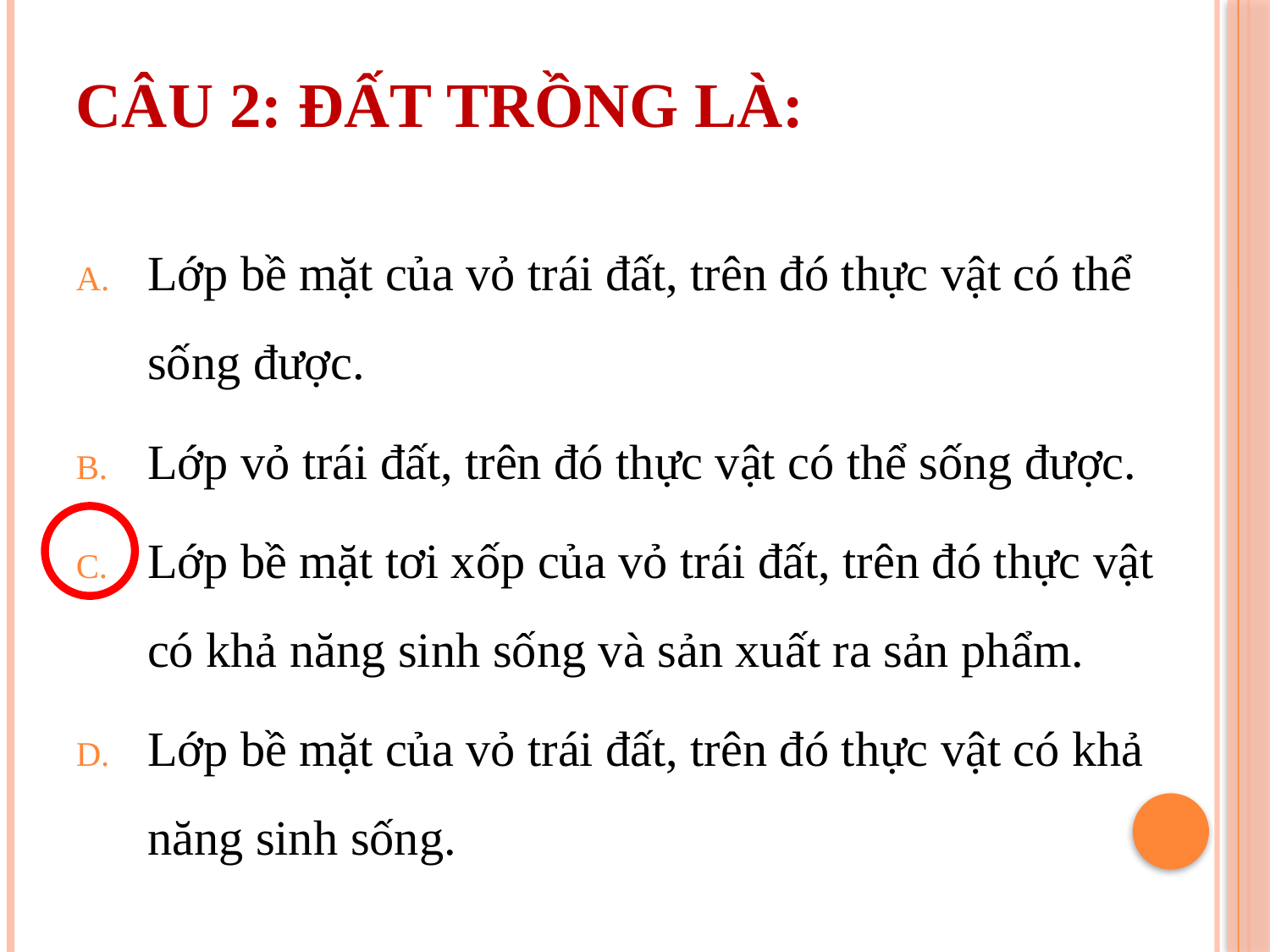

# Câu 2: Đất trồng là:
Lớp bề mặt của vỏ trái đất, trên đó thực vật có thể sống được.
Lớp vỏ trái đất, trên đó thực vật có thể sống được.
Lớp bề mặt tơi xốp của vỏ trái đất, trên đó thực vật có khả năng sinh sống và sản xuất ra sản phẩm.
Lớp bề mặt của vỏ trái đất, trên đó thực vật có khả năng sinh sống.